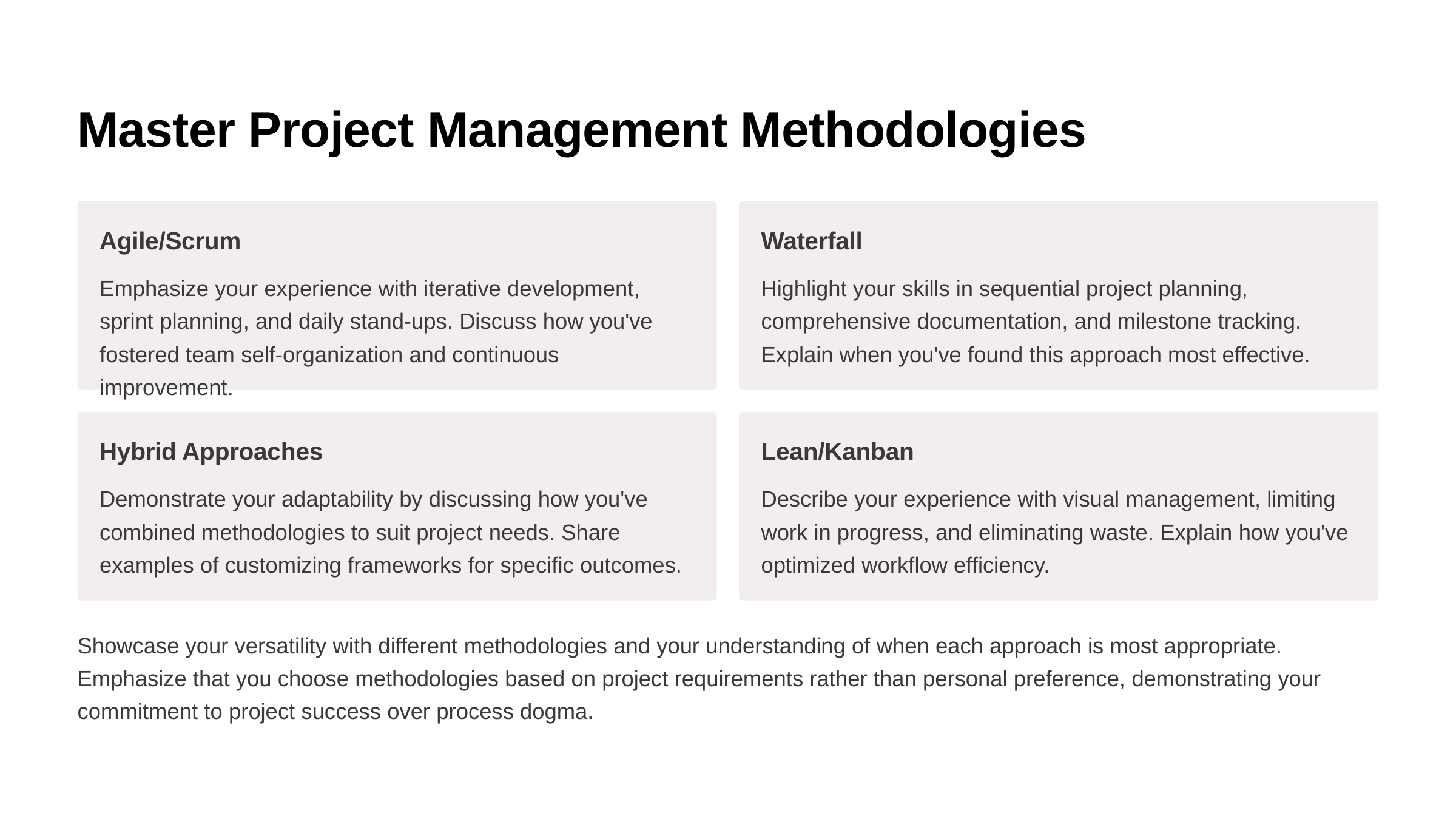

Master Project Management Methodologies

Agile/Scrum
Waterfall
Emphasize your experience with iterative development, sprint planning, and daily stand-ups. Discuss how you've fostered team self-organization and continuous improvement.
Highlight your skills in sequential project planning, comprehensive documentation, and milestone tracking. Explain when you've found this approach most effective.

Hybrid Approaches
Lean/Kanban
Demonstrate your adaptability by discussing how you've combined methodologies to suit project needs. Share examples of customizing frameworks for specific outcomes.
Describe your experience with visual management, limiting work in progress, and eliminating waste. Explain how you've optimized workflow efficiency.
Showcase your versatility with different methodologies and your understanding of when each approach is most appropriate. Emphasize that you choose methodologies based on project requirements rather than personal preference, demonstrating your commitment to project success over process dogma.